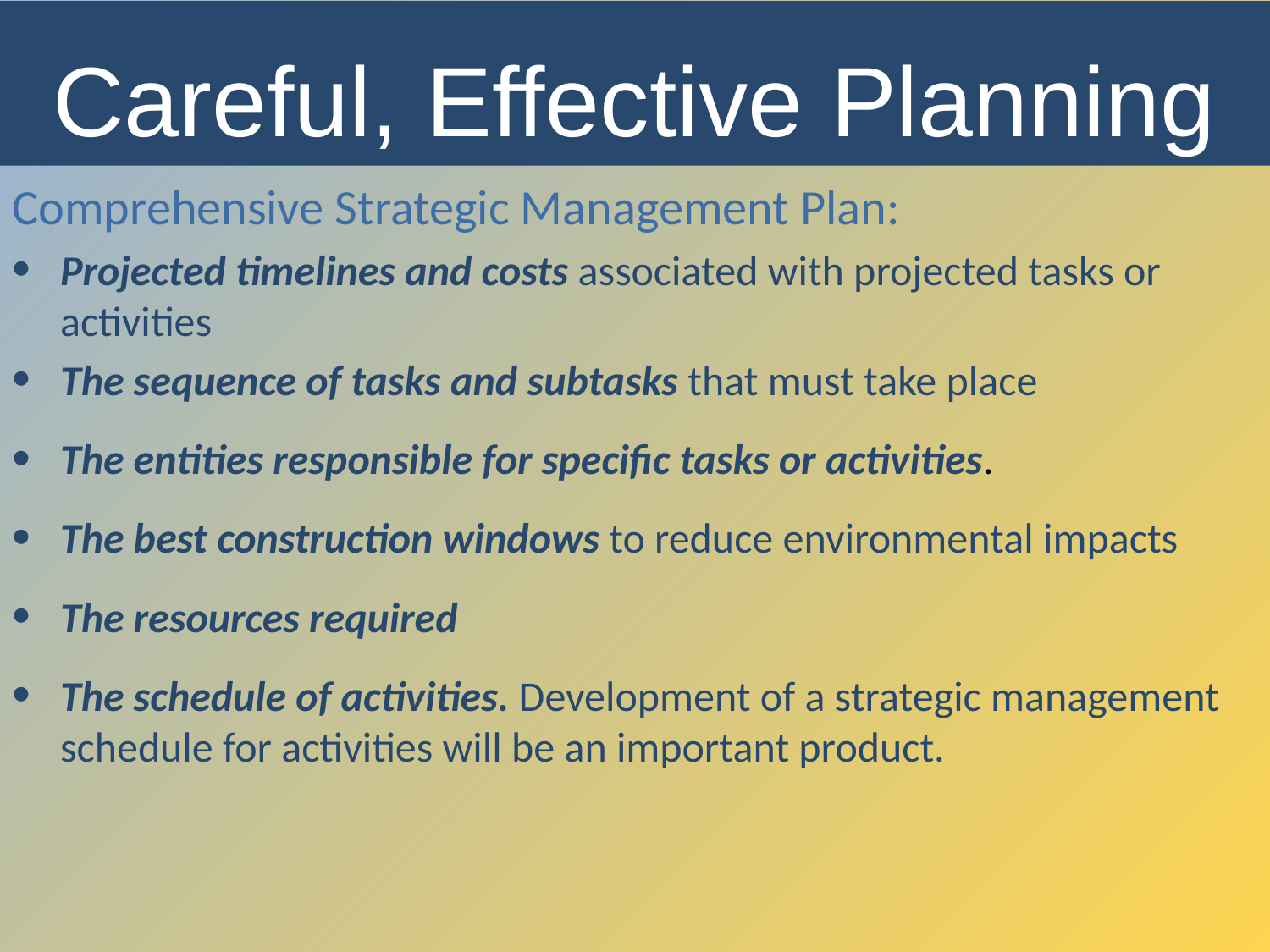

Careful, Effective Planning
Comprehensive Strategic Management Plan:
Projected timelines and costs associated with projected tasks or activities
The sequence of tasks and subtasks that must take place

The entities responsible for specific tasks or activities.

The best construction windows to reduce environmental impacts

The resources required

The schedule of activities. Development of a strategic management schedule for activities will be an important product.